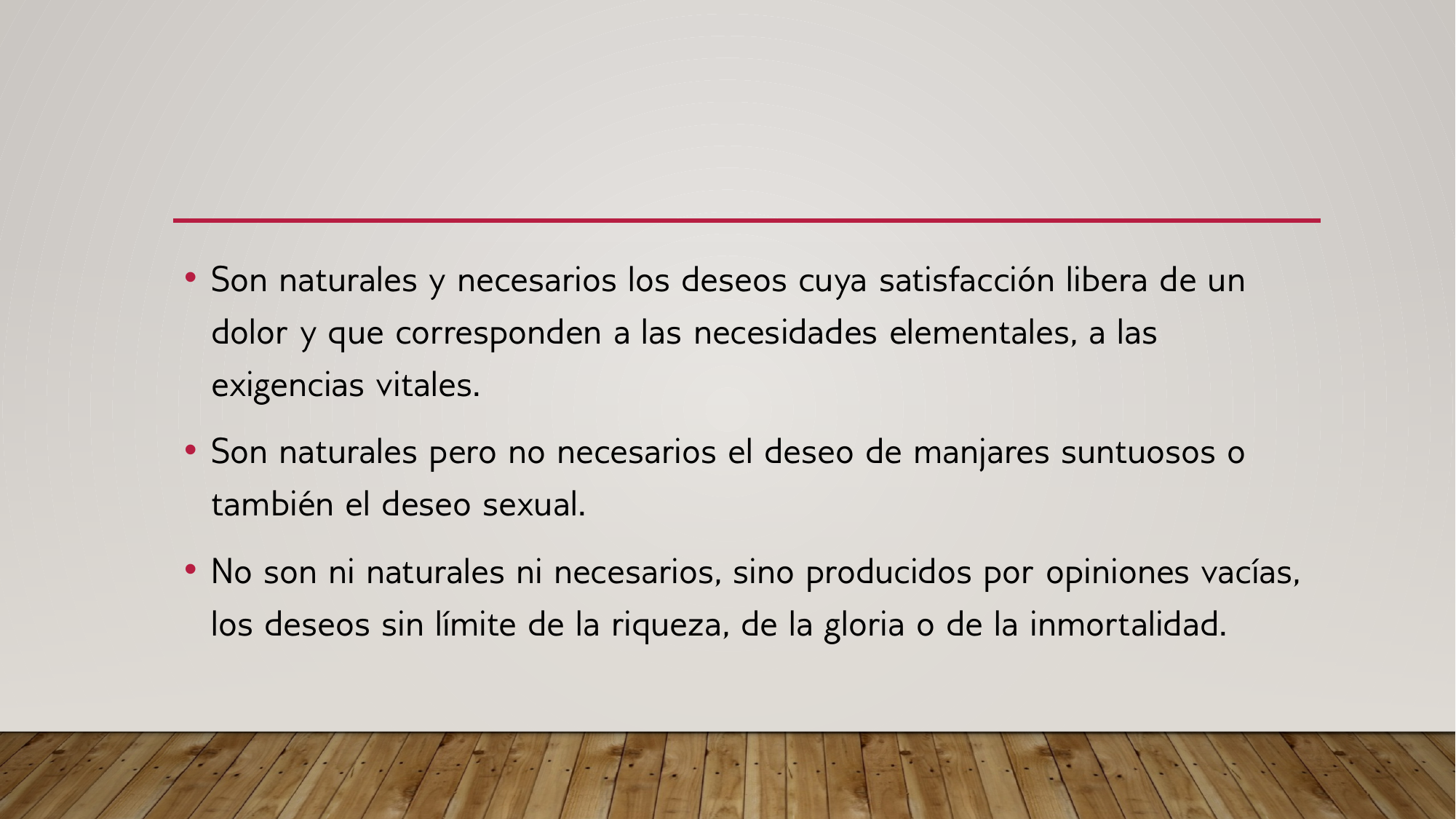

#
Son naturales y necesarios los deseos cuya satisfacción libera de un dolor y que corresponden a las necesidades elementales, a las exigencias vitales.
Son naturales pero no necesarios el deseo de manjares suntuosos o también el deseo sexual.
No son ni naturales ni necesarios, sino producidos por opiniones vacías, los deseos sin límite de la riqueza, de la gloria o de la inmortalidad.